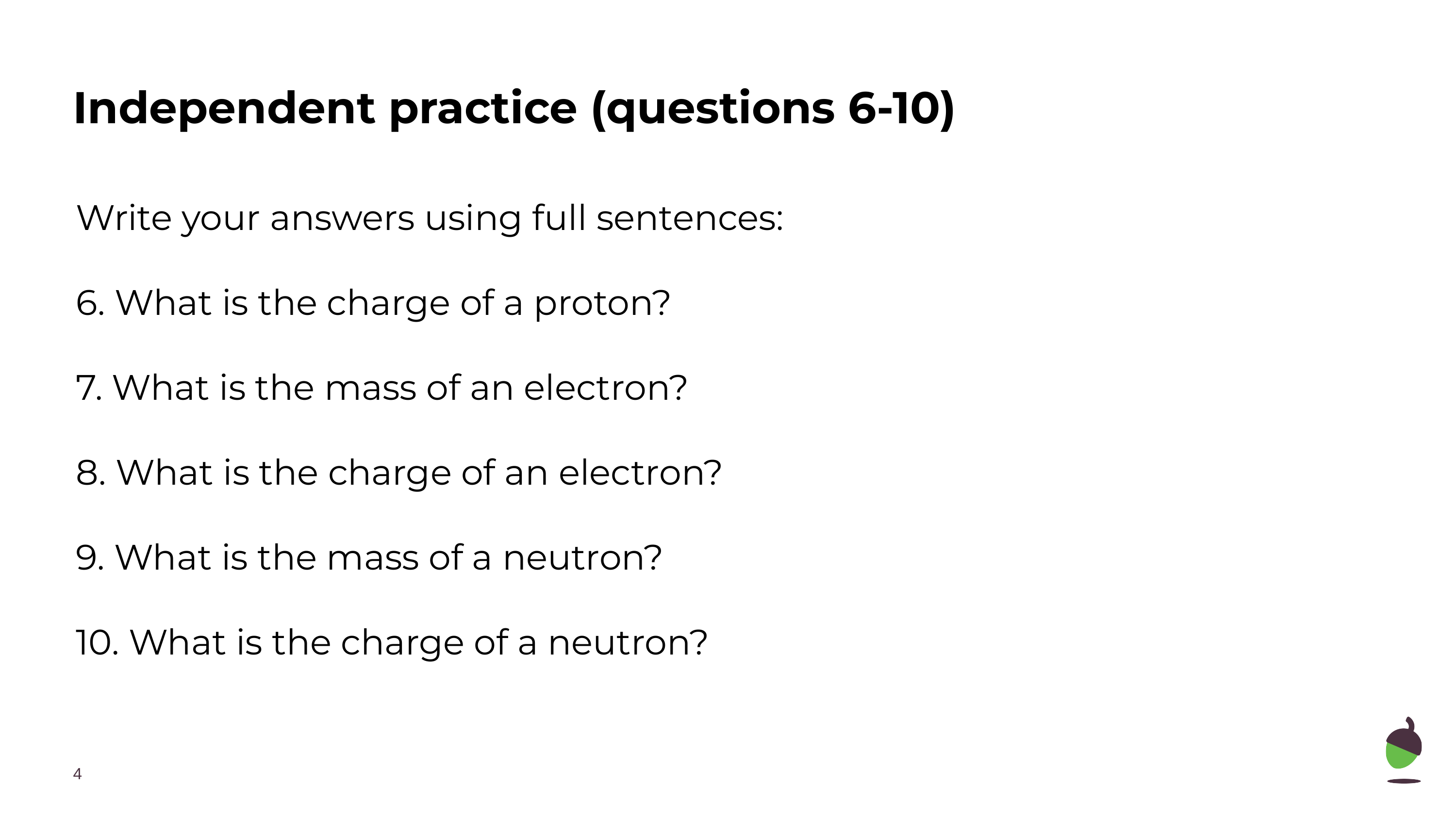

Independent practice (questions 6-10)
Write your answers using full sentences:
6. What is the charge of a proton?
7. What is the mass of an electron?
8. What is the charge of an electron?
9. What is the mass of a neutron?
10. What is the charge of a neutron?

4